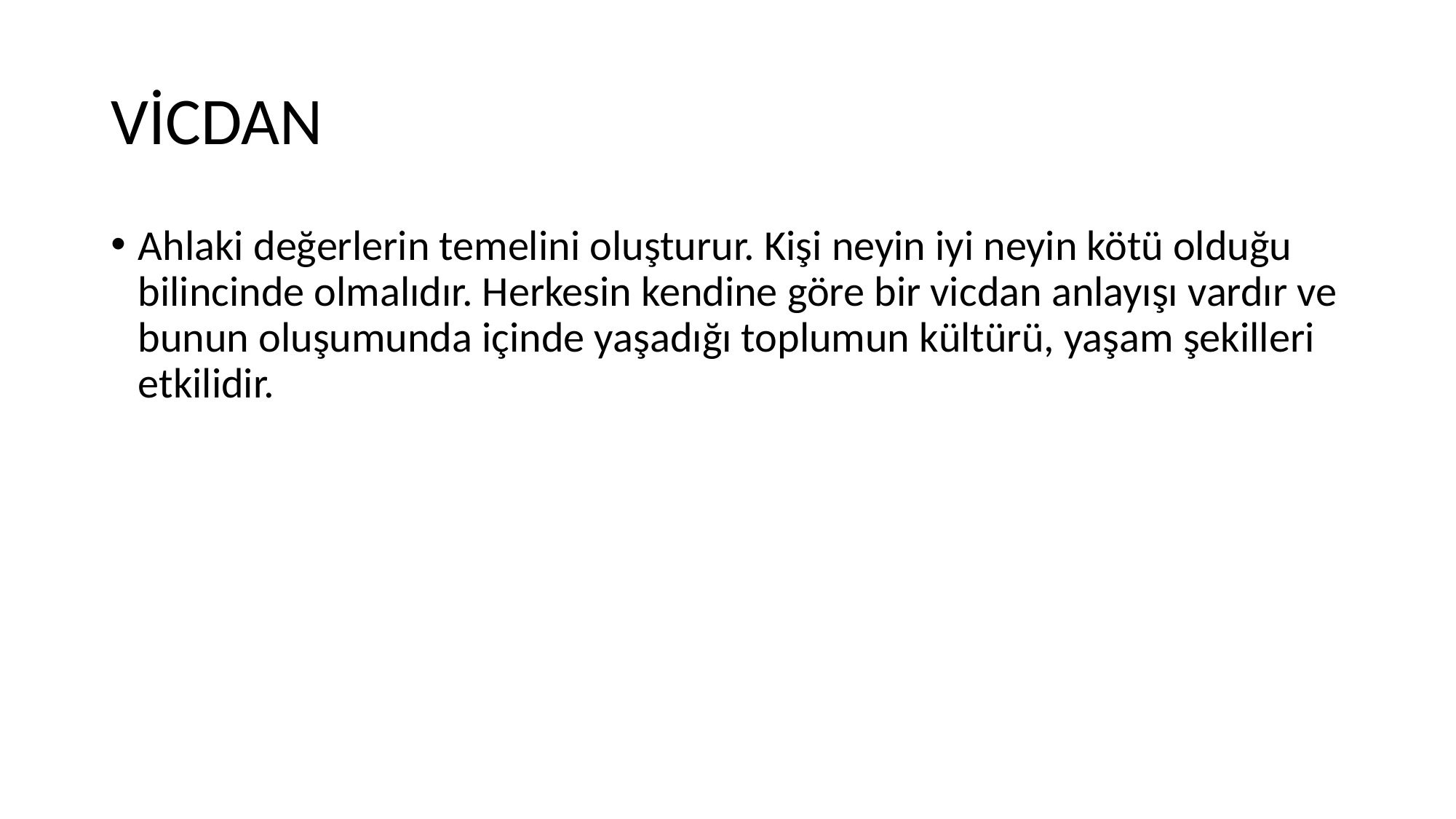

# VİCDAN
Ahlaki değerlerin temelini oluşturur. Kişi neyin iyi neyin kötü olduğu bilincinde olmalıdır. Herkesin kendine göre bir vicdan anlayışı vardır ve bunun oluşumunda içinde yaşadığı toplumun kültürü, yaşam şekilleri etkilidir.